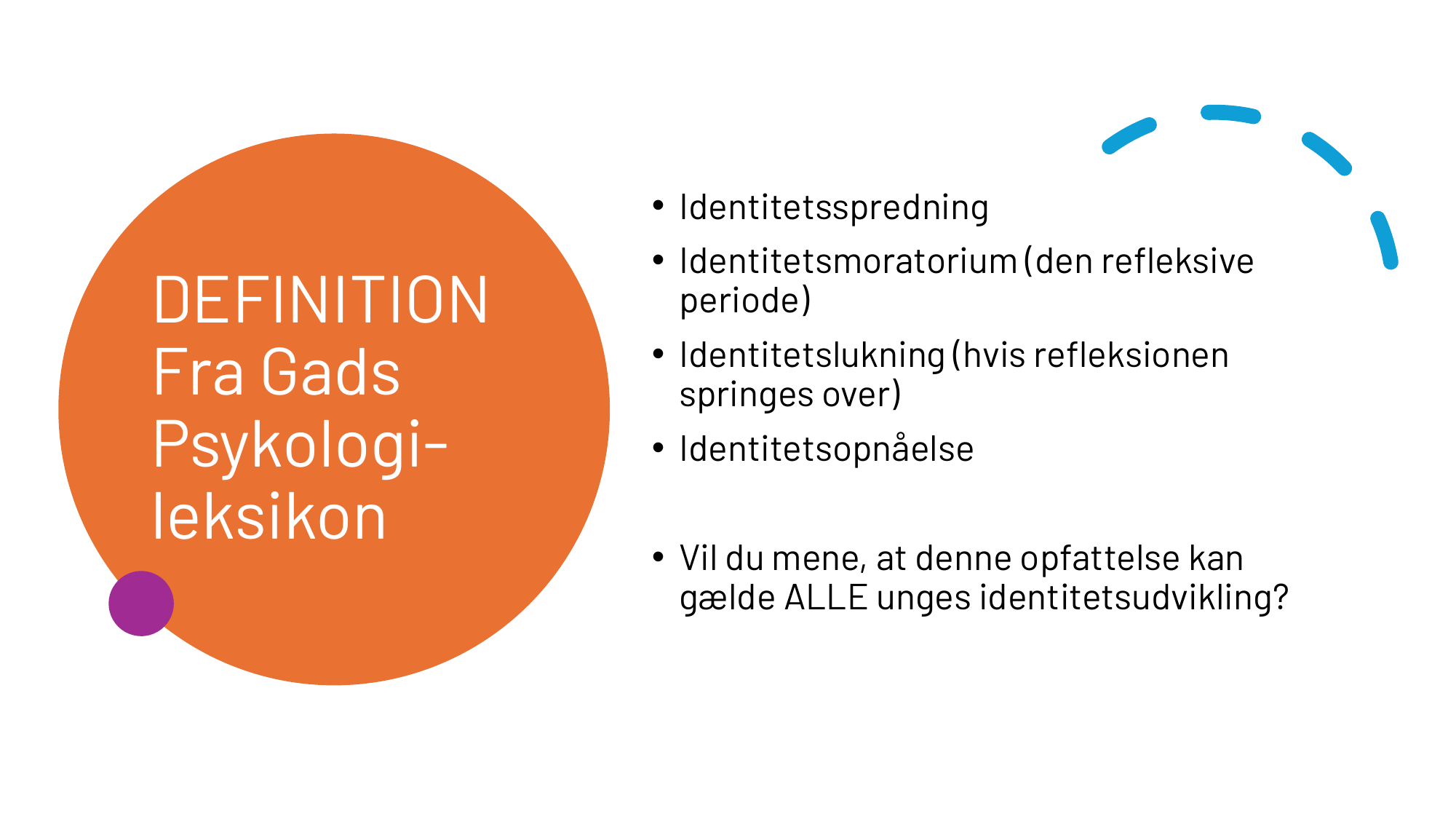

# DEFINITION Fra Gads Psykologi-leksikon
Identitetsspredning
Identitetsmoratorium (den refleksive periode)
Identitetslukning (hvis refleksionen springes over)
Identitetsopnåelse

Vil du mene, at denne opfattelse kan gælde ALLE unges identitetsudvikling?